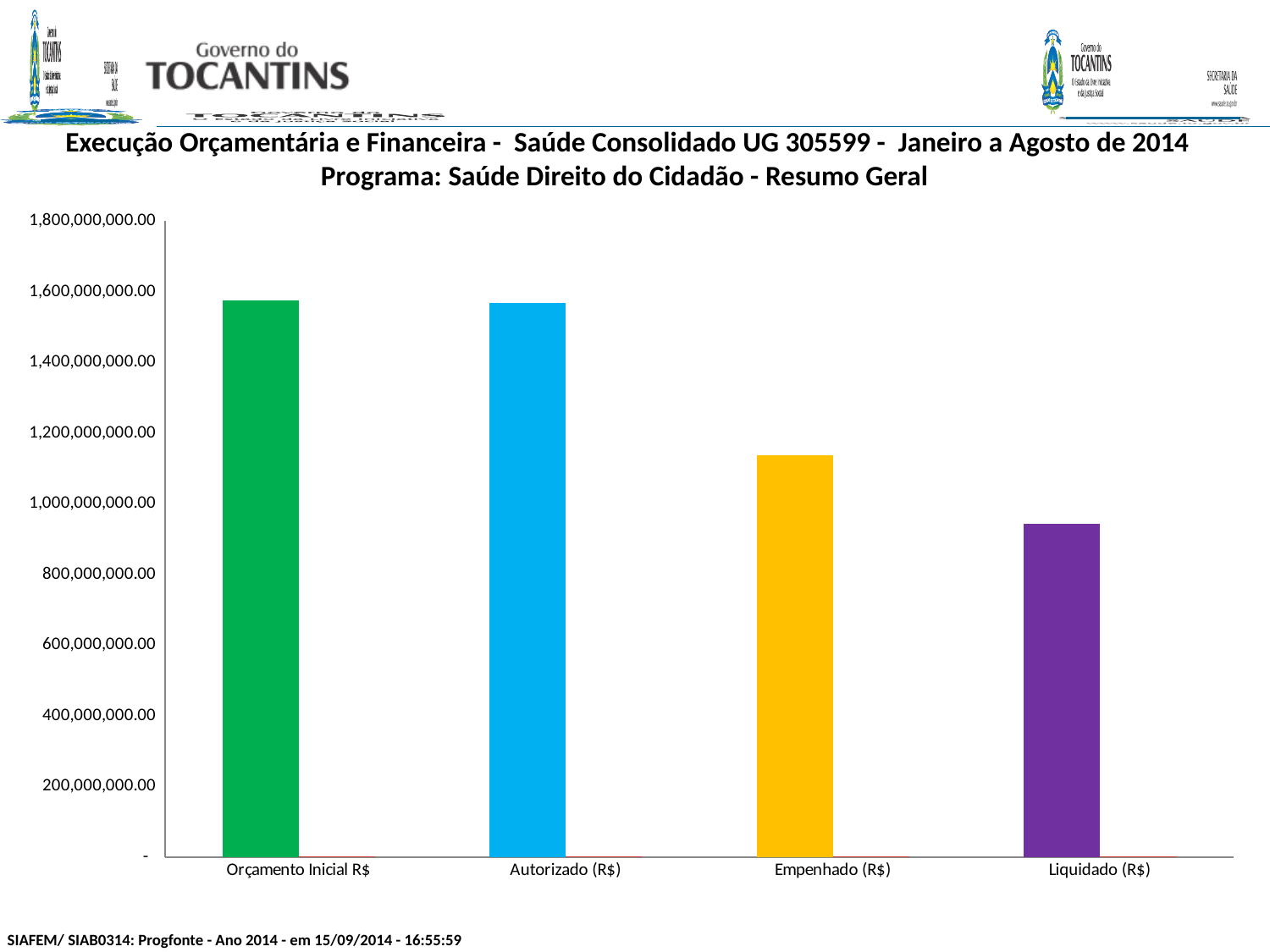

Execução Orçamentária e Financeira -  Saúde Consolidado UG 305599 -  Janeiro a Agosto de 2014
Programa: Saúde Direito do Cidadão - Resumo Geral

### Chart

| Category | Valor (R$) | % |
|---|---|---|
| Orçamento Inicial R$ | 1575614551.0 | 1.0 |
| Autorizado (R$) | 1567791683.0 | 1.0 |
| Empenhado (R$) | 1136866453.08 | 0.7251387192618497 |
| Liquidado (R$) | 941921098.65 | 0.8285239625974946 |
SIAFEM/ SIAB0314: Progfonte - Ano 2014 - em 15/09/2014 - 16:55:59